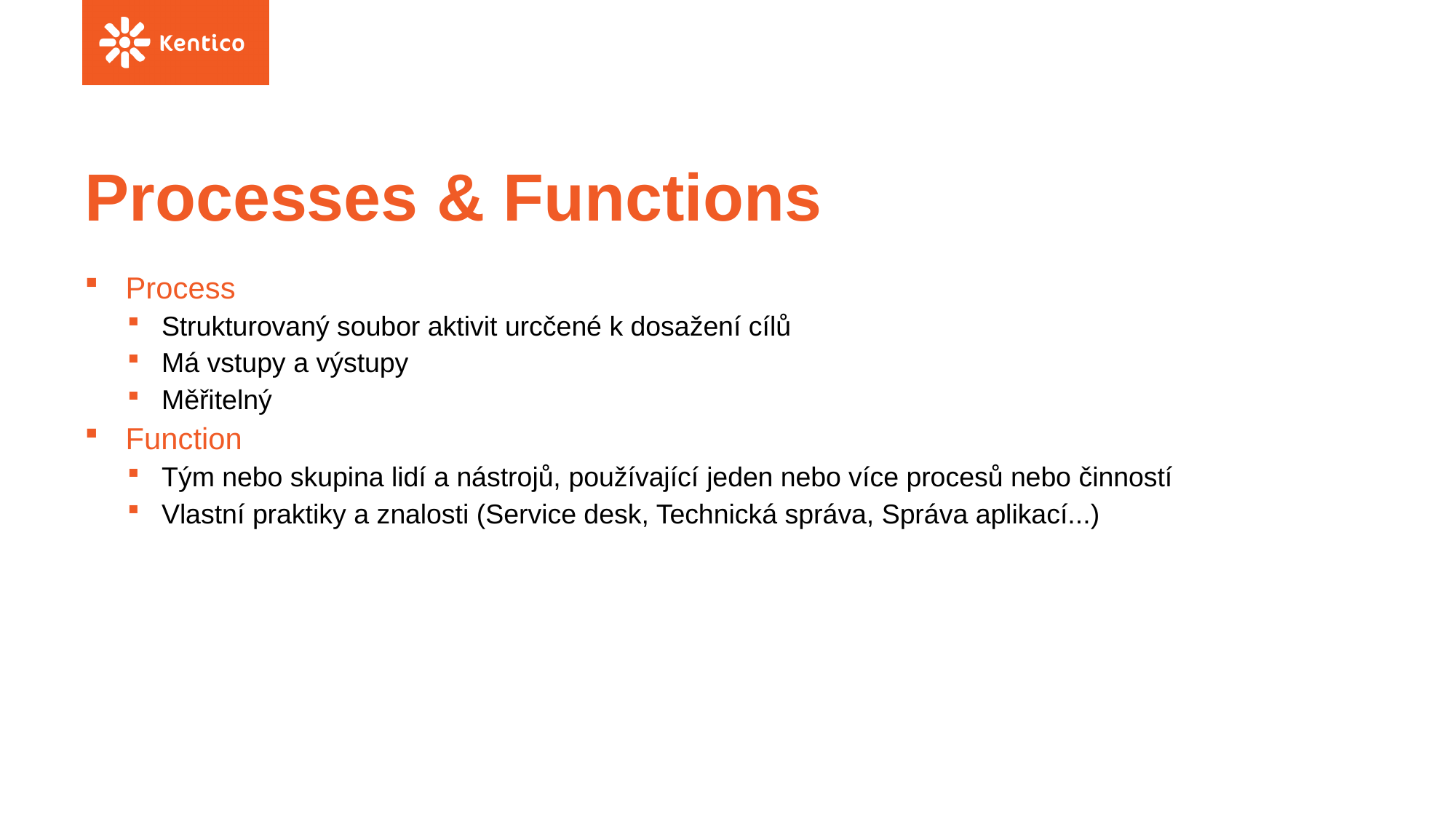

# Processes & Functions
Process
Strukturovaný soubor aktivit urcčené k dosažení cílů
Má vstupy a výstupy
Měřitelný
Function
Tým nebo skupina lidí a nástrojů, používající jeden nebo více procesů nebo činností
Vlastní praktiky a znalosti (Service desk, Technická správa, Správa aplikací...)